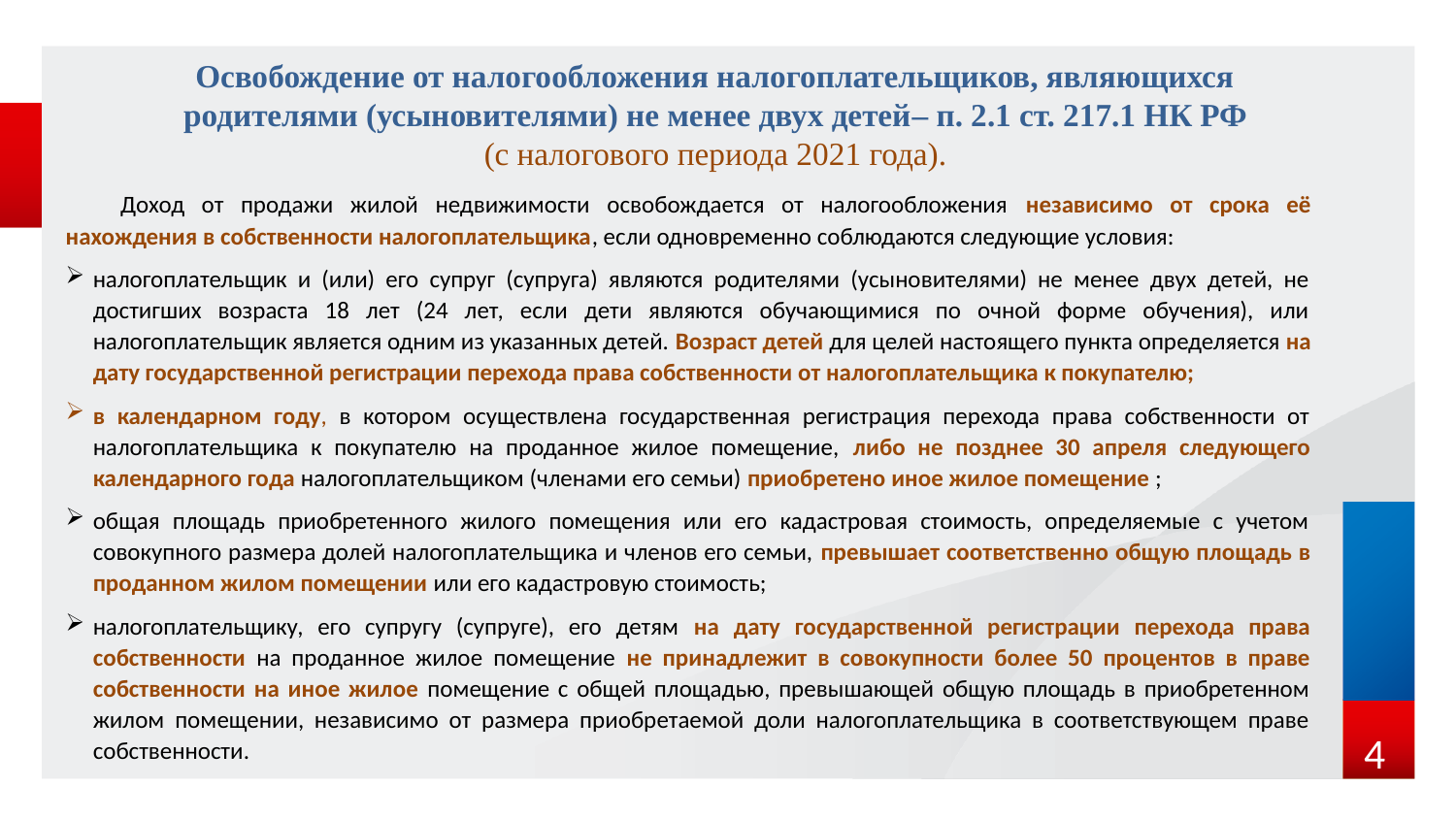

# Освобождение от налогообложения налогоплательщиков, являющихся родителями (усыновителями) не менее двух детей– п. 2.1 ст. 217.1 НК РФ (с налогового периода 2021 года).
Доход от продажи жилой недвижимости освобождается от налогообложения независимо от срока её нахождения в собственности налогоплательщика, если одновременно соблюдаются следующие условия:
налогоплательщик и (или) его супруг (супруга) являются родителями (усыновителями) не менее двух детей, не достигших возраста 18 лет (24 лет, если дети являются обучающимися по очной форме обучения), или налогоплательщик является одним из указанных детей. Возраст детей для целей настоящего пункта определяется на дату государственной регистрации перехода права собственности от налогоплательщика к покупателю;
в календарном году, в котором осуществлена государственная регистрация перехода права собственности от налогоплательщика к покупателю на проданное жилое помещение, либо не позднее 30 апреля следующего календарного года налогоплательщиком (членами его семьи) приобретено иное жилое помещение ;
общая площадь приобретенного жилого помещения или его кадастровая стоимость, определяемые с учетом совокупного размера долей налогоплательщика и членов его семьи, превышает соответственно общую площадь в проданном жилом помещении или его кадастровую стоимость;
налогоплательщику, его супругу (супруге), его детям на дату государственной регистрации перехода права собственности на проданное жилое помещение не принадлежит в совокупности более 50 процентов в праве собственности на иное жилое помещение с общей площадью, превышающей общую площадь в приобретенном жилом помещении, независимо от размера приобретаемой доли налогоплательщика в соответствующем праве собственности.
4